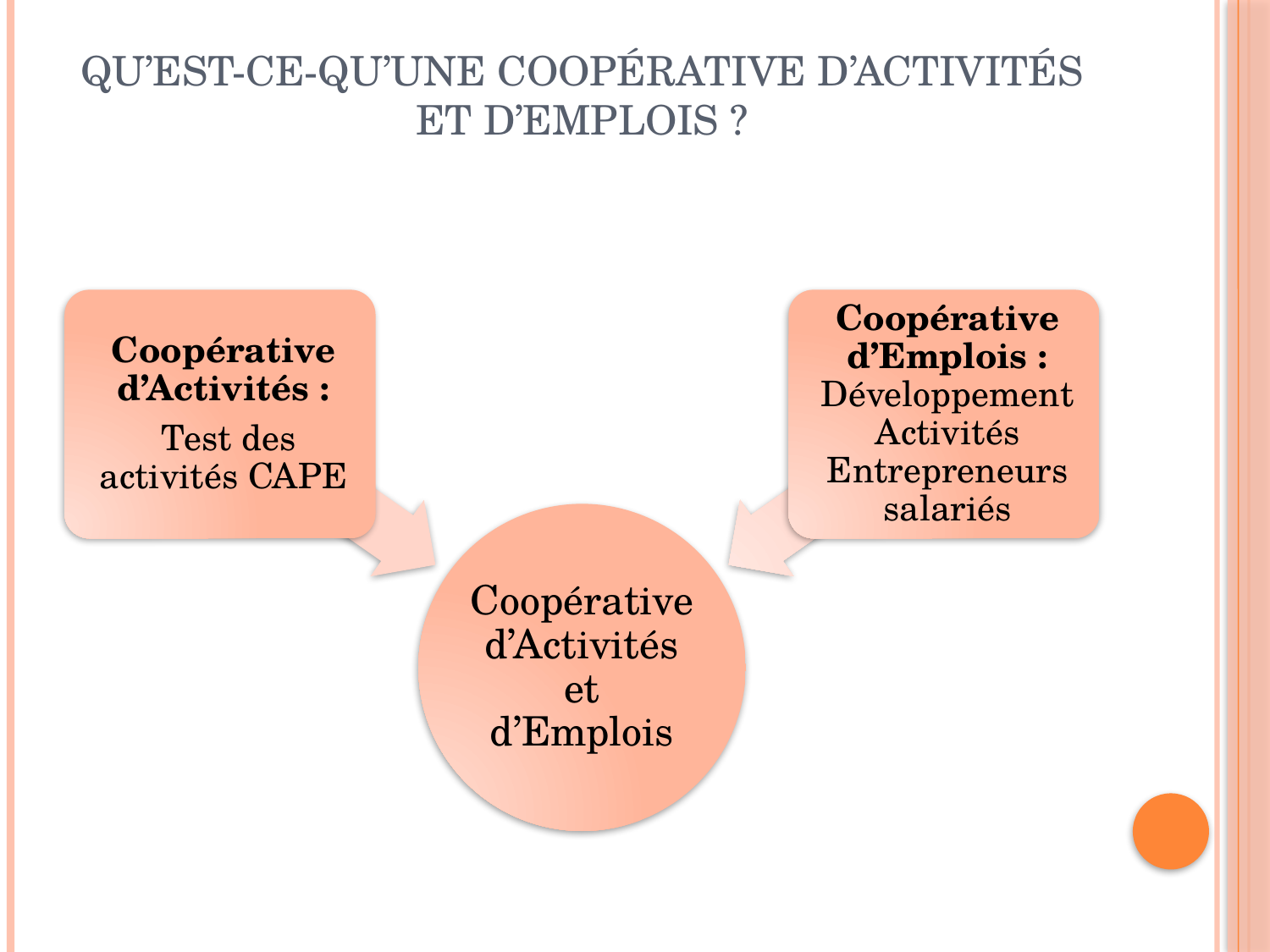

# Qu’est-ce-qu’une Coopérative d’Activités et d’emplois ?
Coopérative d’Activités et d’Emplois
Coopérative d’Activités :
 Test des activités CAPE
Coopérative d’Emplois : Développement Activités Entrepreneurs salariés